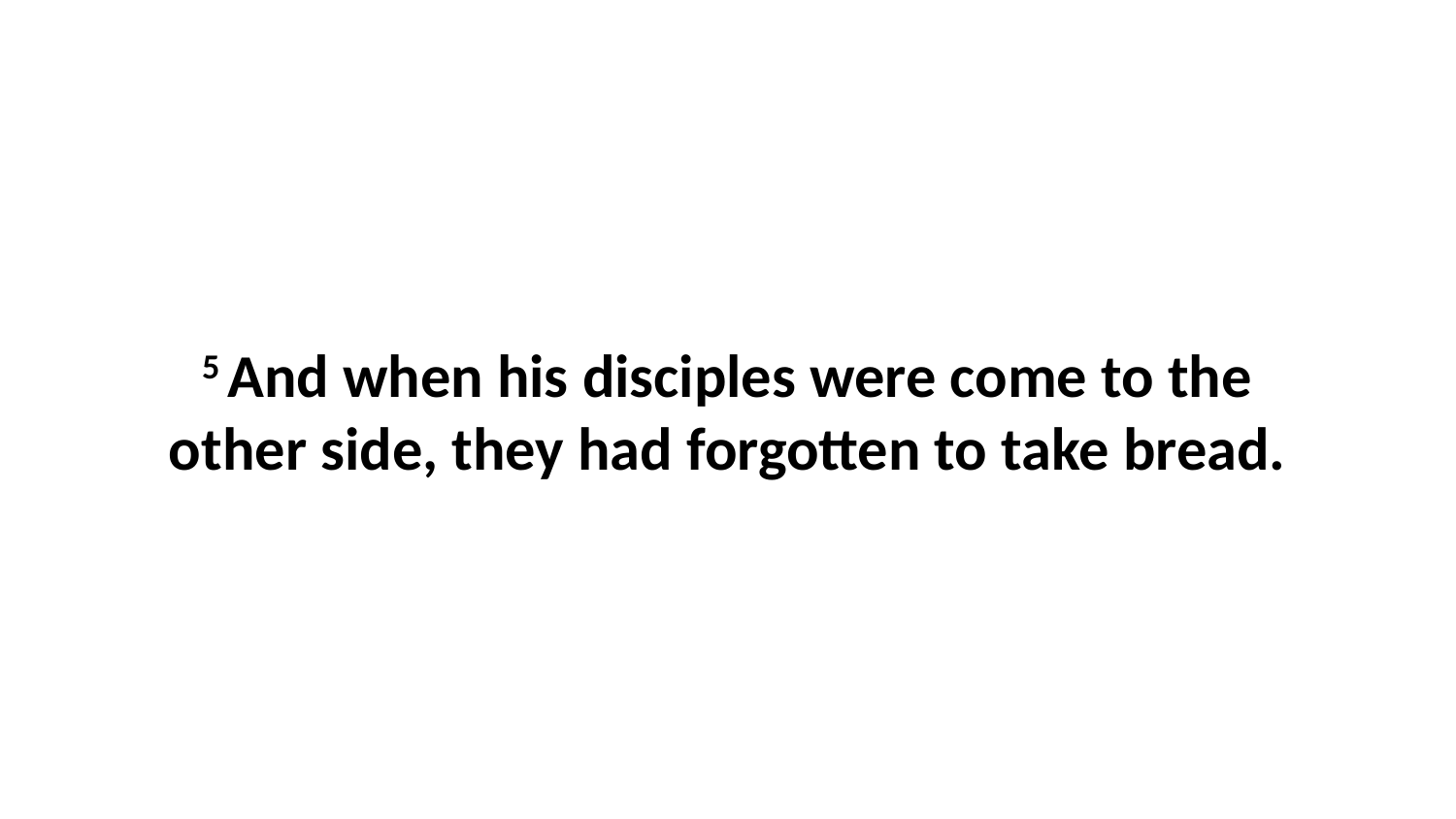

5 And when his disciples were come to the other side, they had forgotten to take bread.